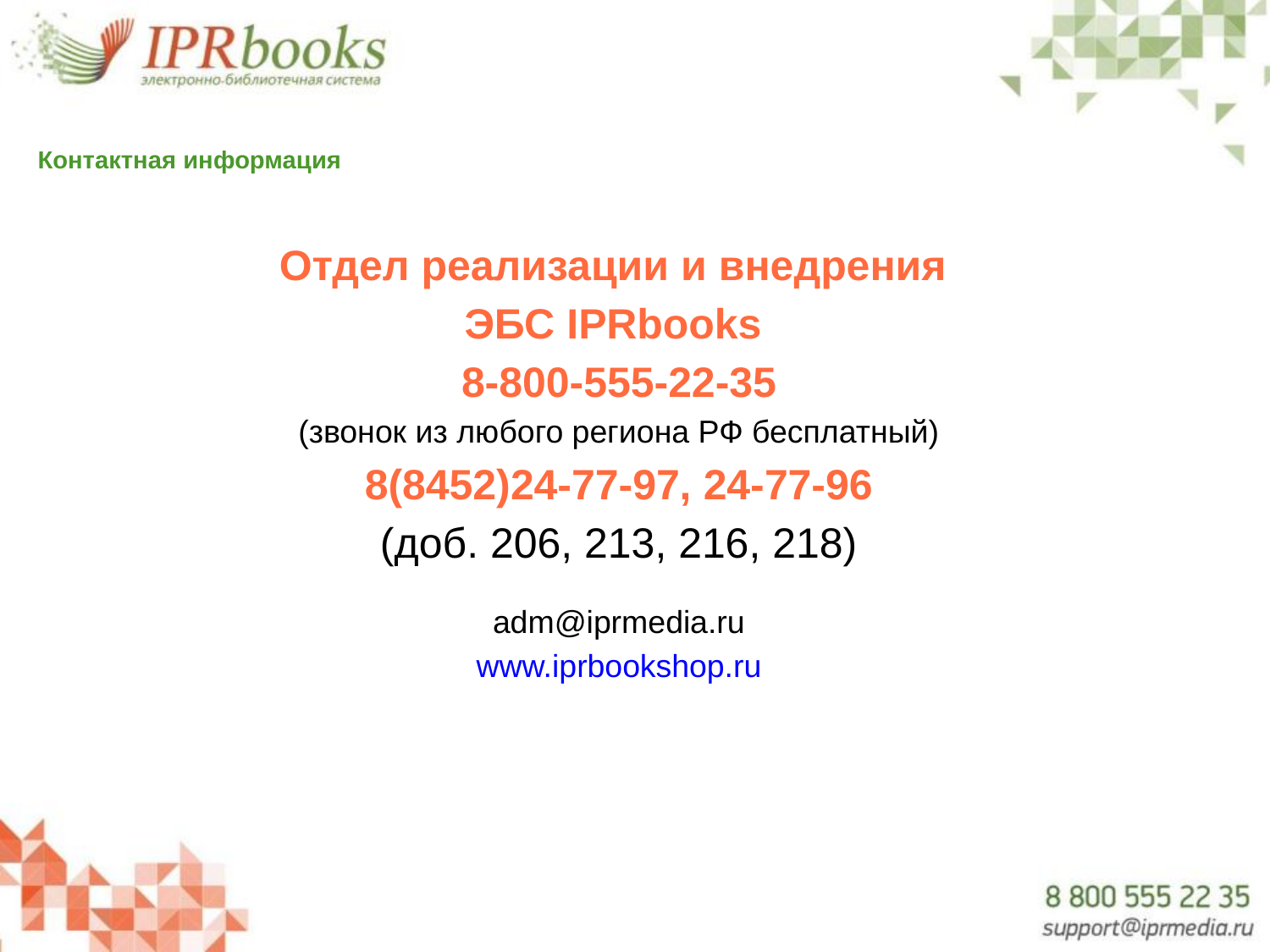

Контактная информация
Отдел реализации и внедрения
ЭБС IPRbooks
8-800-555-22-35
(звонок из любого региона РФ бесплатный)
8(8452)24-77-97, 24-77-96
 (доб. 206, 213, 216, 218)

adm@iprmedia.ru
www.iprbookshop.ru